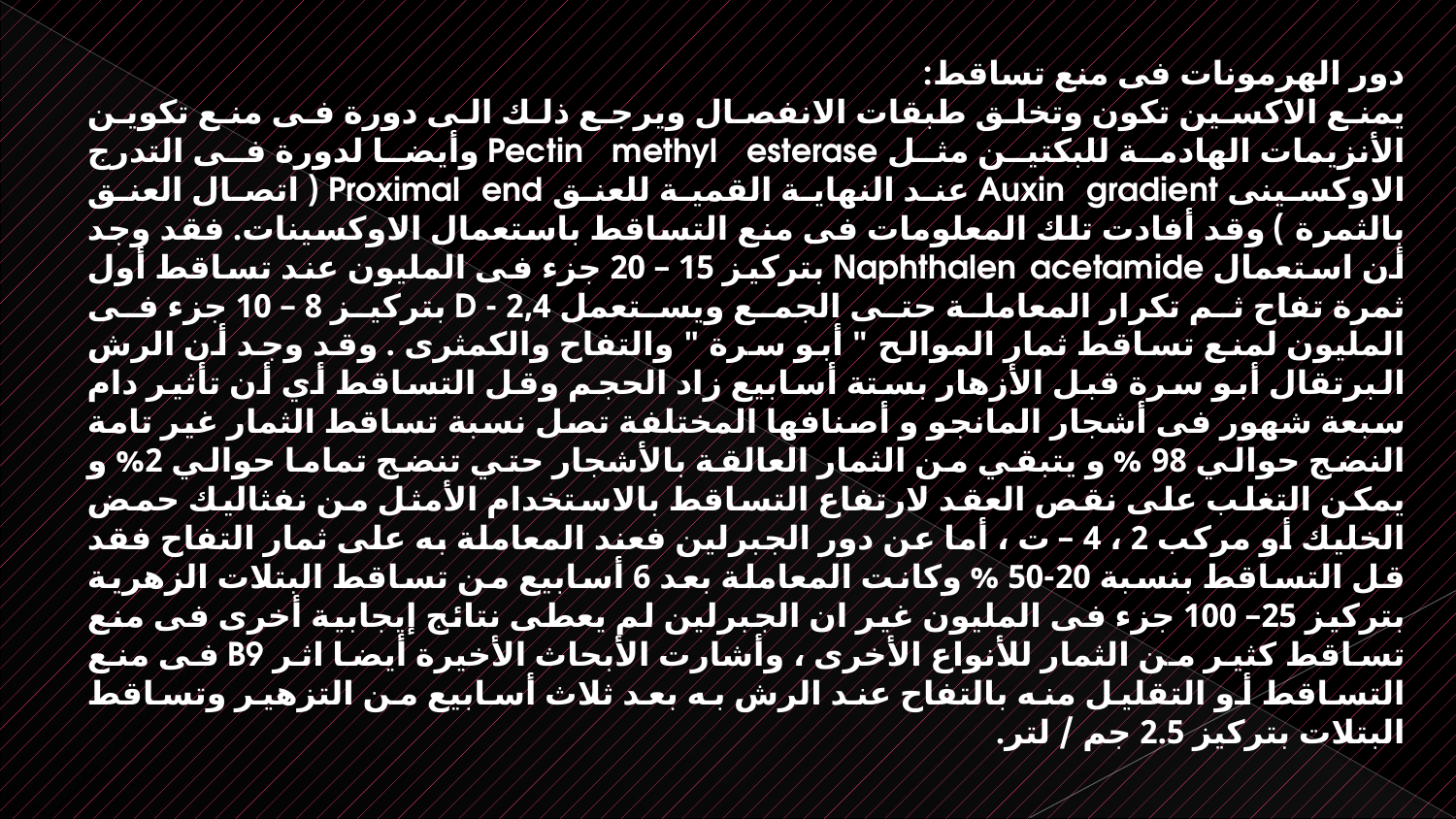

دور الهرمونات فى منع تساقط:
يمنع الاكسين تكون وتخلق طبقات الانفصال ويرجع ذلك الى دورة فى منع تكوين الأنزيمات الهادمة للبكتين مثل Pectin methyl esterase وأيضا لدورة فى التدرج الاوكسينى Auxin gradient عند النهاية القمية للعنق Proximal end ( اتصال العنق بالثمرة ) وقد أفادت تلك المعلومات فى منع التساقط باستعمال الاوكسينات. فقد وجد أن استعمال Naphthalen acetamide بتركيز 15 – 20 جزء فى المليون عند تساقط أول ثمرة تفاح ثم تكرار المعاملة حتى الجمع ويستعمل 2,4 - D بتركيز 8 – 10 جزء فى المليون لمنع تساقط ثمار الموالح " أبو سرة " والتفاح والكمثرى . وقد وجد أن الرش البرتقال أبو سرة قبل الأزهار بستة أسابيع زاد الحجم وقل التساقط أي أن تأثير دام سبعة شهور فى أشجار المانجو و أصنافها المختلفة تصل نسبة تساقط الثمار غير تامة النضج حوالي 98 % و يتبقي من الثمار العالقة بالأشجار حتي تنضج تماما حوالي 2% و يمكن التغلب على نقص العقد لارتفاع التساقط بالاستخدام الأمثل من نفثاليك حمض الخليك أو مركب 2 ، 4 – ت ، أما عن دور الجبرلين فعند المعاملة به على ثمار التفاح فقد قل التساقط بنسبة 20-50 % وكانت المعاملة بعد 6 أسابيع من تساقط البتلات الزهرية بتركيز 25– 100 جزء فى المليون غير ان الجبرلين لم يعطى نتائج إيجابية أخرى فى منع تساقط كثير من الثمار للأنواع الأخرى ، وأشارت الأبحاث الأخيرة أيضا اثر B9 فى منع التساقط أو التقليل منه بالتفاح عند الرش به بعد ثلاث أسابيع من التزهير وتساقط البتلات بتركيز 2.5 جم / لتر.